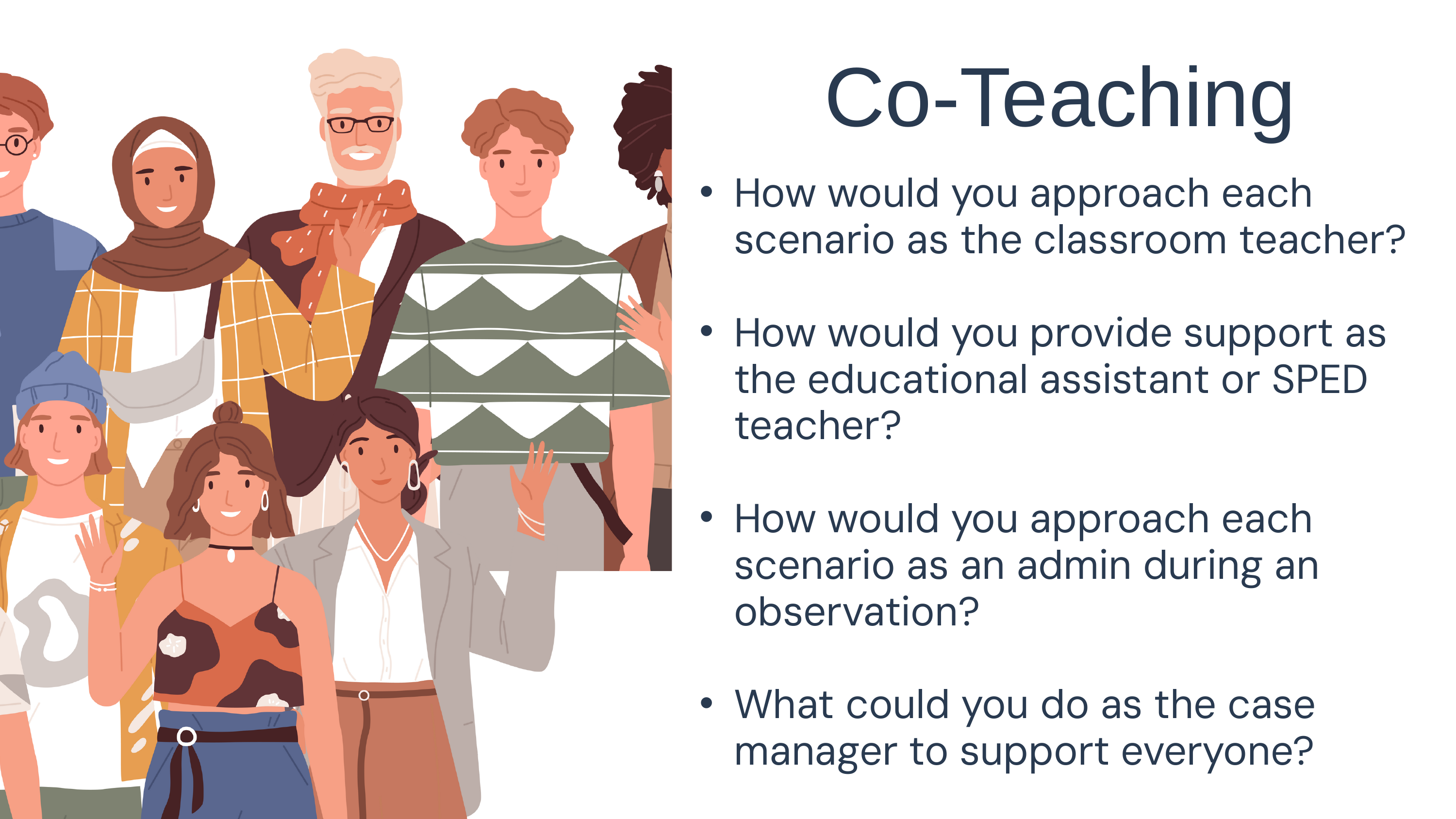

Co-Teaching
How would you approach each scenario as the classroom teacher?

How would you provide support as the educational assistant or SPED teacher?

How would you approach each scenario as an admin during an observation?

What could you do as the case manager to support everyone?